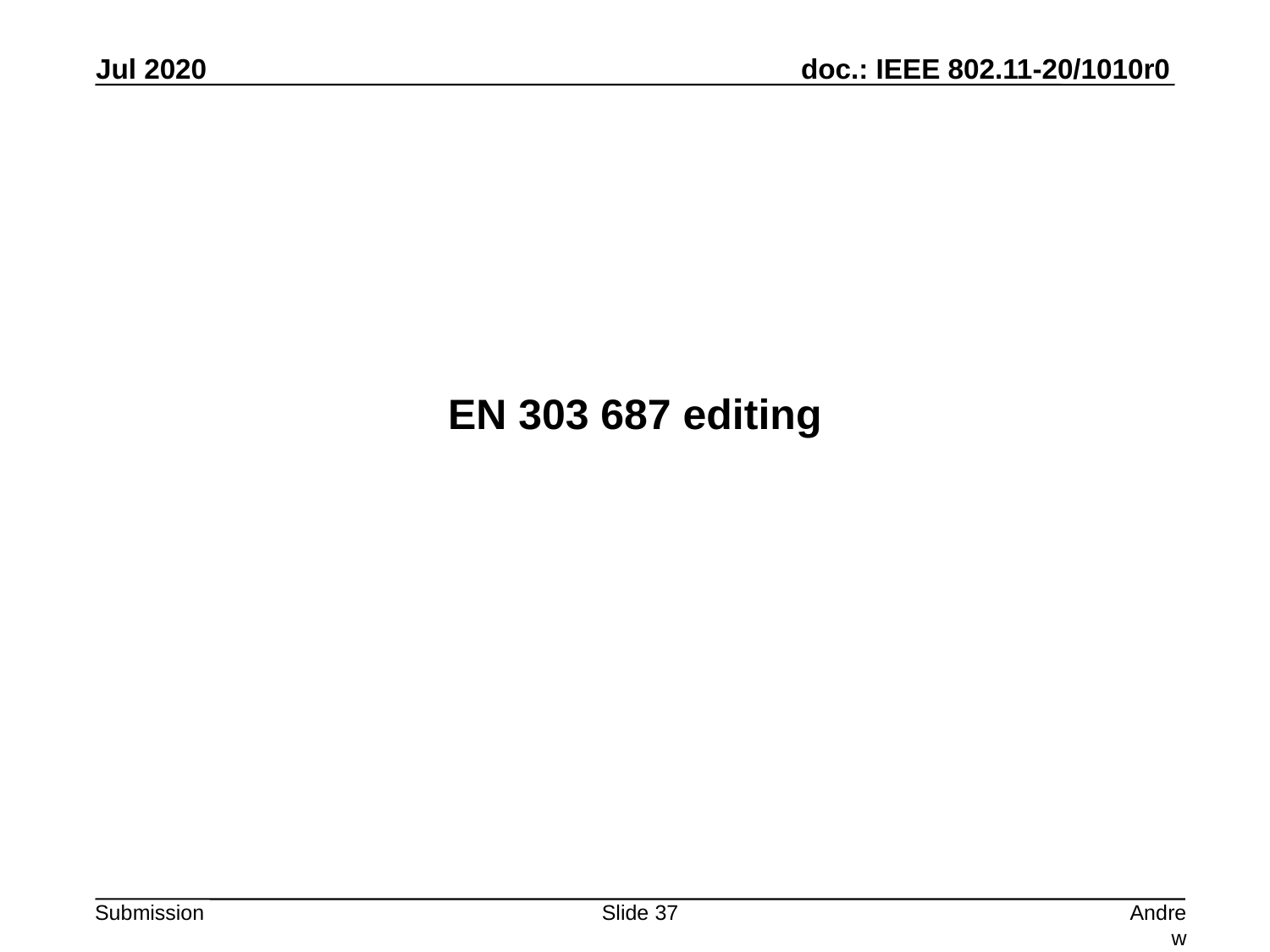

EN 303 687 editing
Slide 37
Andrew Myles, Cisco